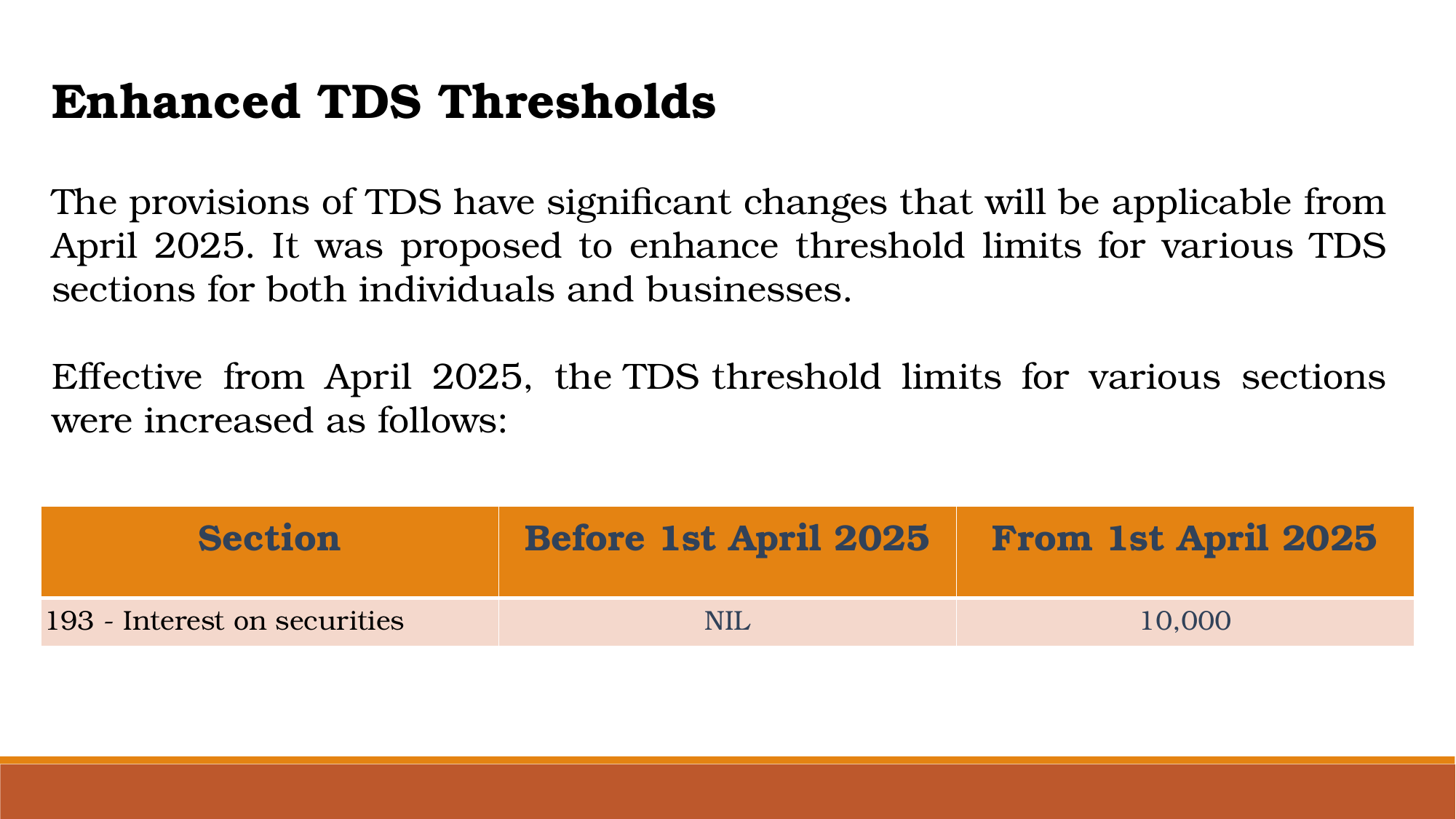

Enhanced TDS Thresholds
The provisions of TDS have significant changes that will be applicable from April 2025. It was proposed to enhance threshold limits for various TDS sections for both individuals and businesses.

Effective from April 2025, the TDS threshold limits for various sections were increased as follows:
| Section | Before 1st April 2025 | From 1st April 2025 |
| --- | --- | --- |
| 193 - Interest on securities | NIL | 10,000 |